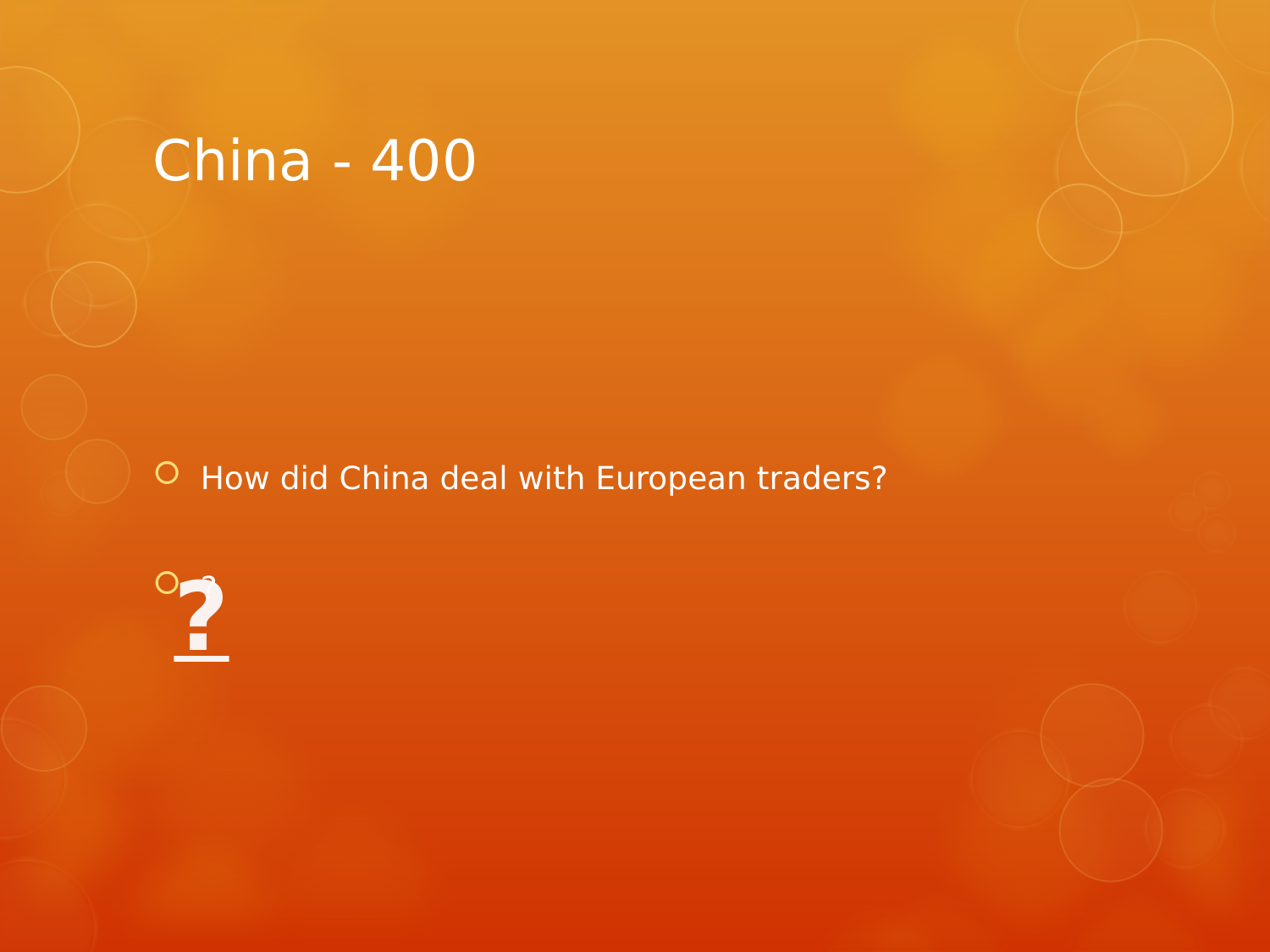

# China - 400
How did China deal with European traders?

?
?